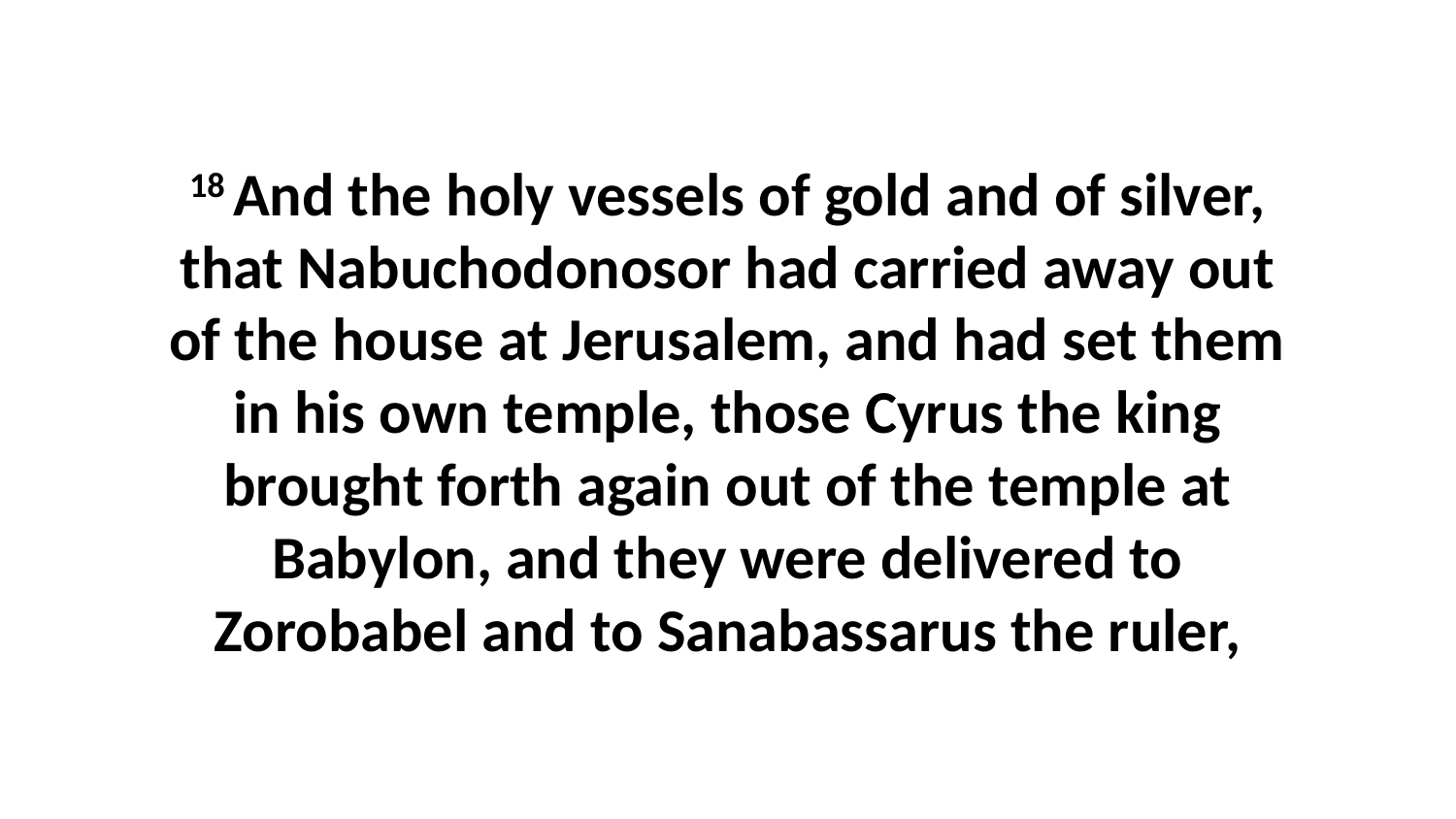

18 And the holy vessels of gold and of silver, that Nabuchodonosor had carried away out of the house at Jerusalem, and had set them in his own temple, those Cyrus the king brought forth again out of the temple at Babylon, and they were delivered to Zorobabel and to Sanabassarus the ruler,